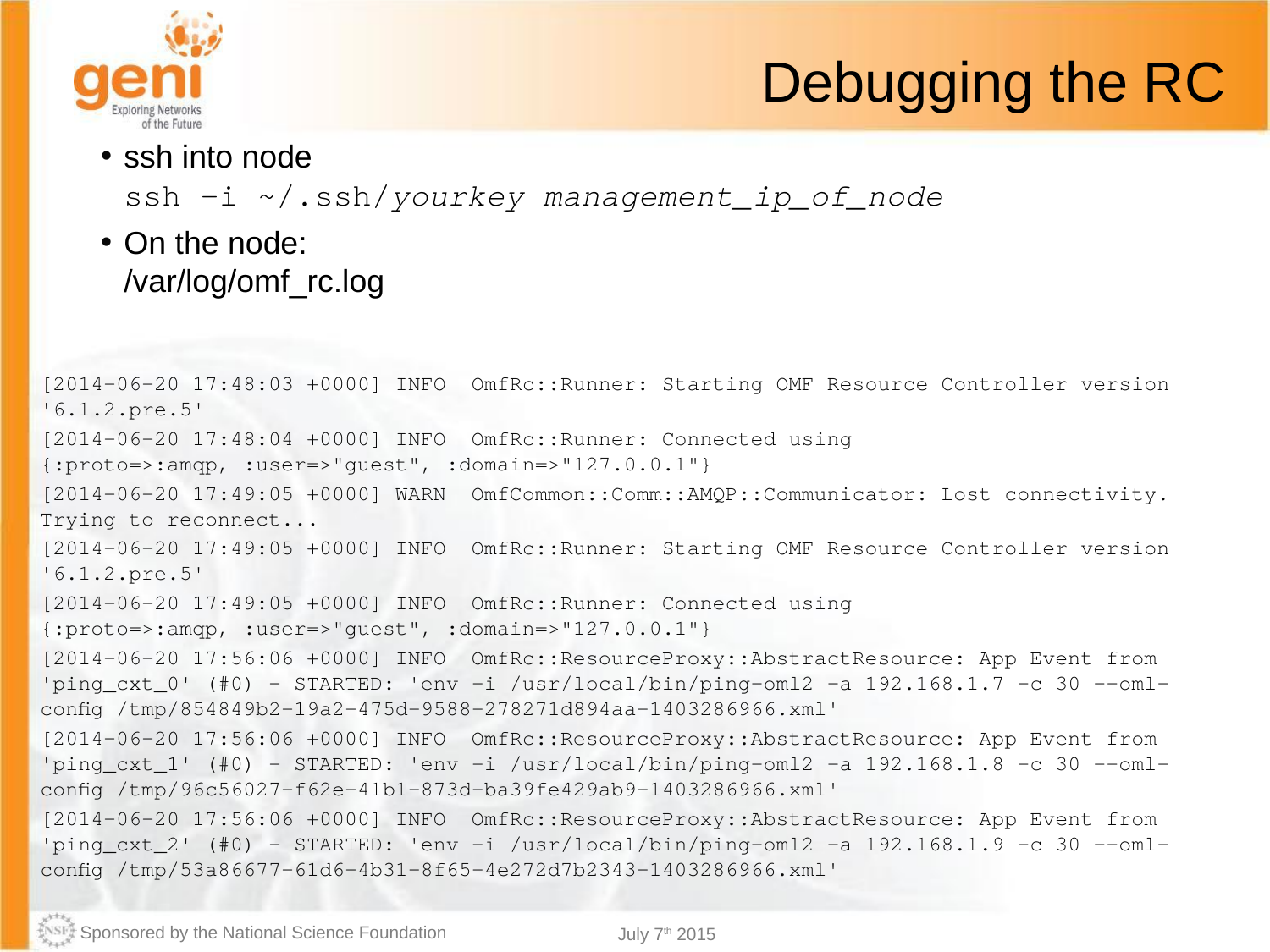

# Debugging the RC
ssh into node
ssh –i ~/.ssh/yourkey management_ip_of_node
On the node:
/var/log/omf_rc.log
[2014-06-20 17:48:03 +0000] INFO  OmfRc::Runner: Starting OMF Resource Controller version '6.1.2.pre.5'
[2014-06-20 17:48:04 +0000] INFO  OmfRc::Runner: Connected using {:proto=>:amqp, :user=>"guest", :domain=>"127.0.0.1"}
[2014-06-20 17:49:05 +0000] WARN  OmfCommon::Comm::AMQP::Communicator: Lost connectivity. Trying to reconnect...
[2014-06-20 17:49:05 +0000] INFO  OmfRc::Runner: Starting OMF Resource Controller version '6.1.2.pre.5'
[2014-06-20 17:49:05 +0000] INFO  OmfRc::Runner: Connected using {:proto=>:amqp, :user=>"guest", :domain=>"127.0.0.1"}
[2014-06-20 17:56:06 +0000] INFO  OmfRc::ResourceProxy::AbstractResource: App Event from 'ping_cxt_0' (#0) - STARTED: 'env -i /usr/local/bin/ping-oml2 -a 192.168.1.7 -c 30 --oml-config /tmp/854849b2-19a2-475d-9588-278271d894aa-1403286966.xml'
[2014-06-20 17:56:06 +0000] INFO  OmfRc::ResourceProxy::AbstractResource: App Event from 'ping_cxt_1' (#0) - STARTED: 'env -i /usr/local/bin/ping-oml2 -a 192.168.1.8 -c 30 --oml-config /tmp/96c56027-f62e-41b1-873d-ba39fe429ab9-1403286966.xml'
[2014-06-20 17:56:06 +0000] INFO  OmfRc::ResourceProxy::AbstractResource: App Event from 'ping_cxt_2' (#0) - STARTED: 'env -i /usr/local/bin/ping-oml2 -a 192.168.1.9 -c 30 --oml-config /tmp/53a86677-61d6-4b31-8f65-4e272d7b2343-1403286966.xml'